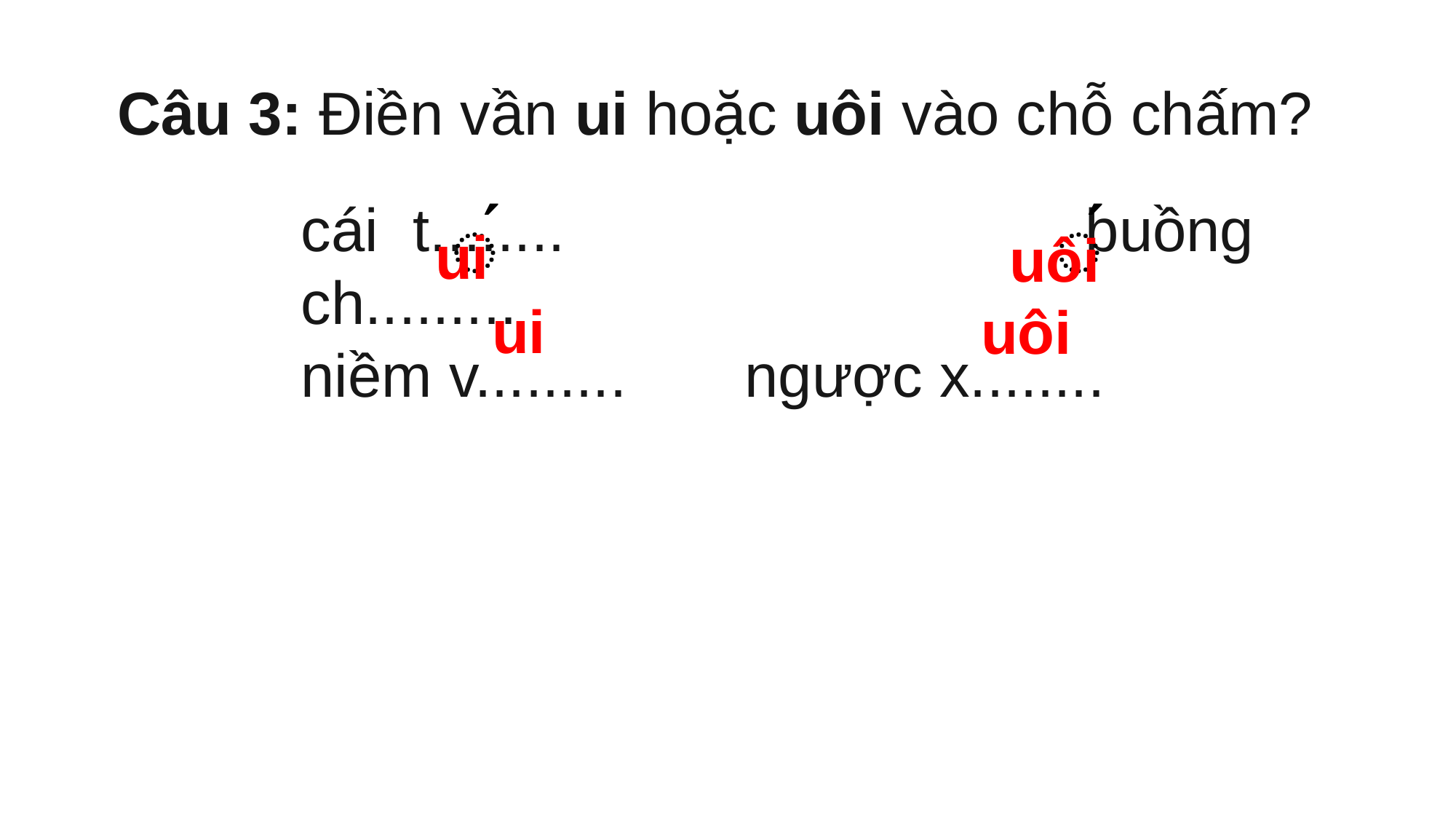

Câu 3: Điền vần ui hoặc uôi vào chỗ chấm?
́
́
ui
uôi
cái t........     	       buồng ch.........
niềm v.........       ngược x........
ui
uôi